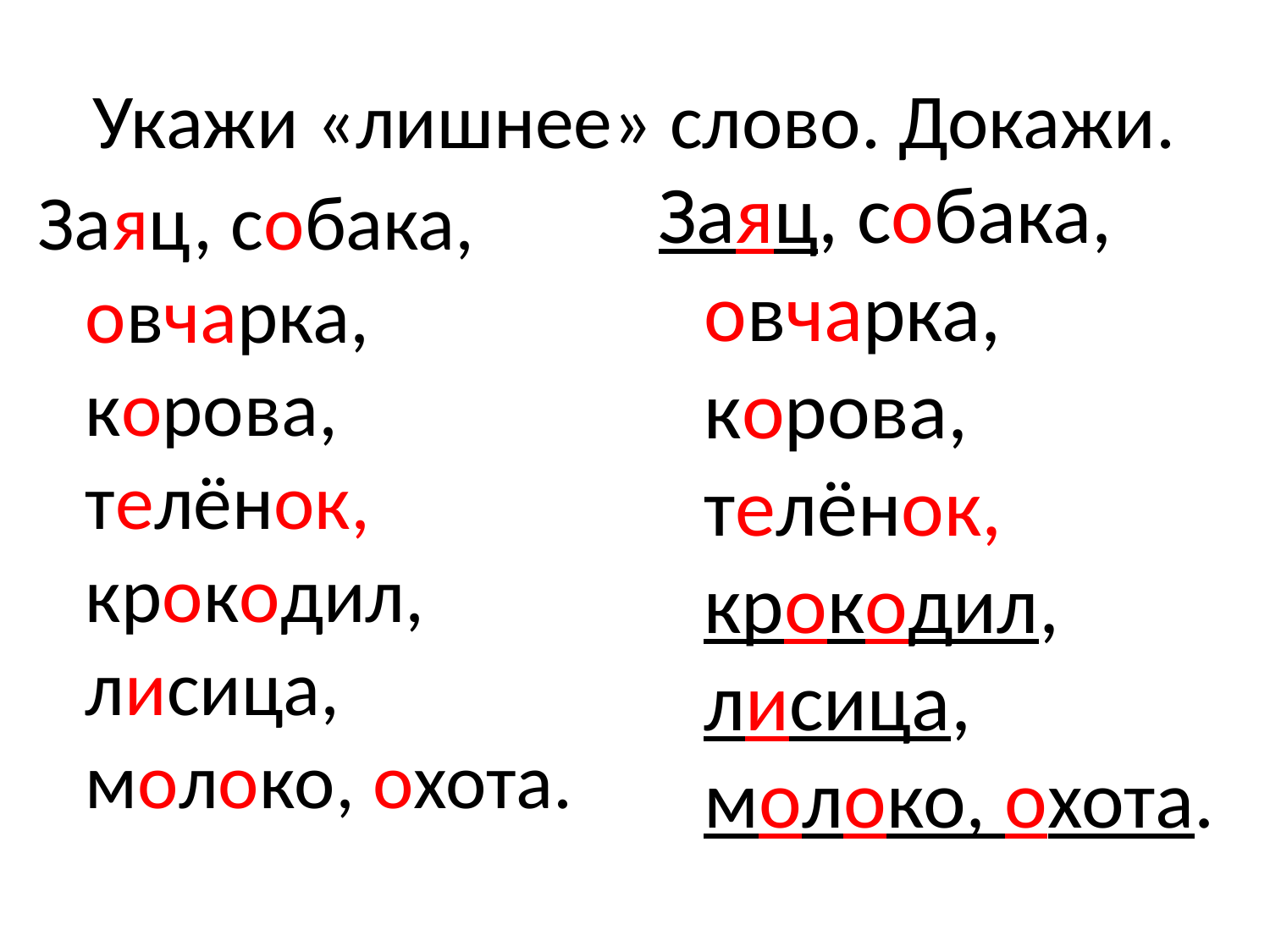

# Укажи «лишнее» слово. Докажи.
Заяц, собака, овчарка, корова, телёнок, крокодил, лисица, молоко, охота.

Заяц, собака, овчарка, корова, телёнок, крокодил, лисица, молоко, охота.